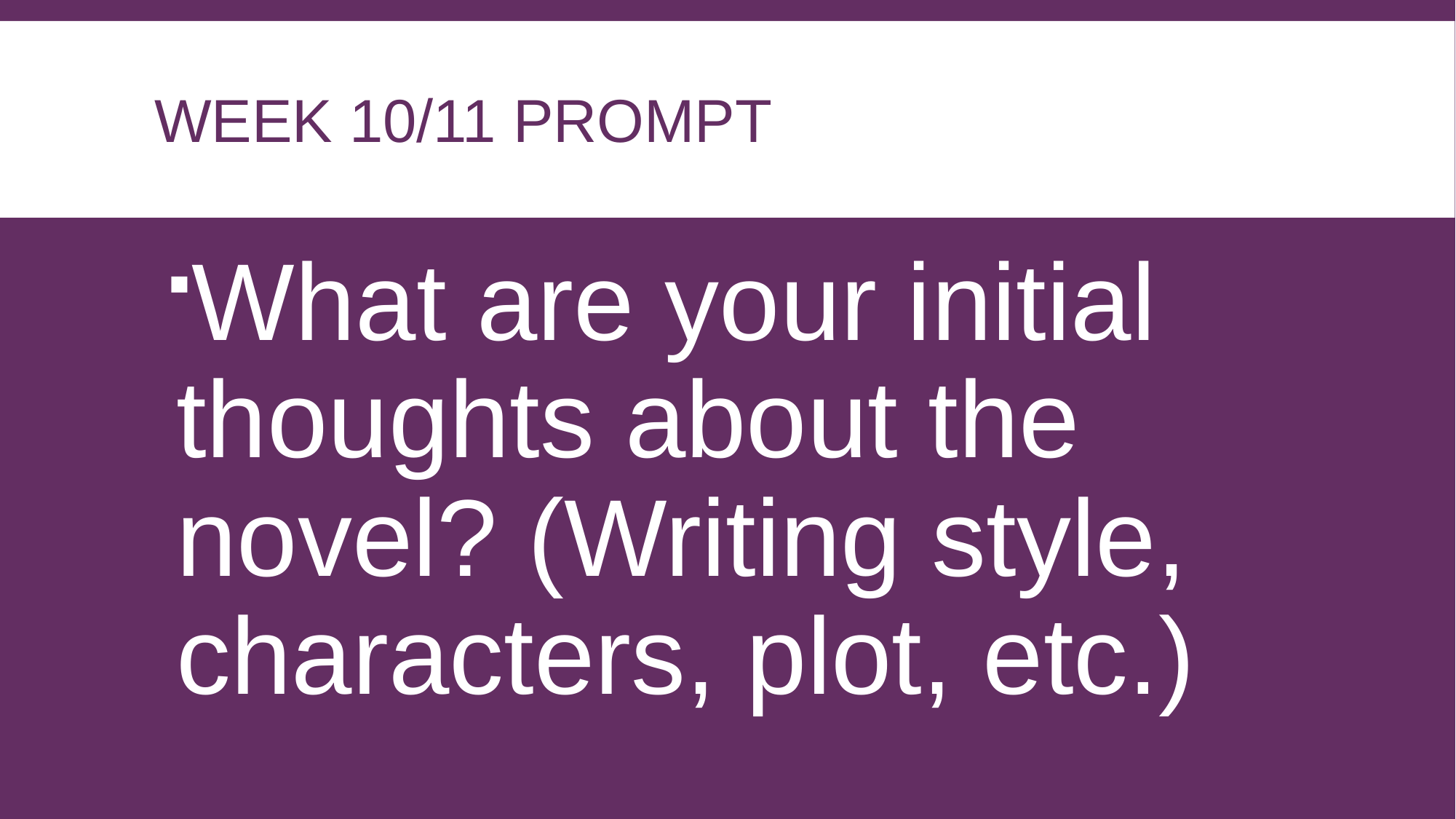

# Week 10/11 prompt
What are your initial thoughts about the novel? (Writing style, characters, plot, etc.)